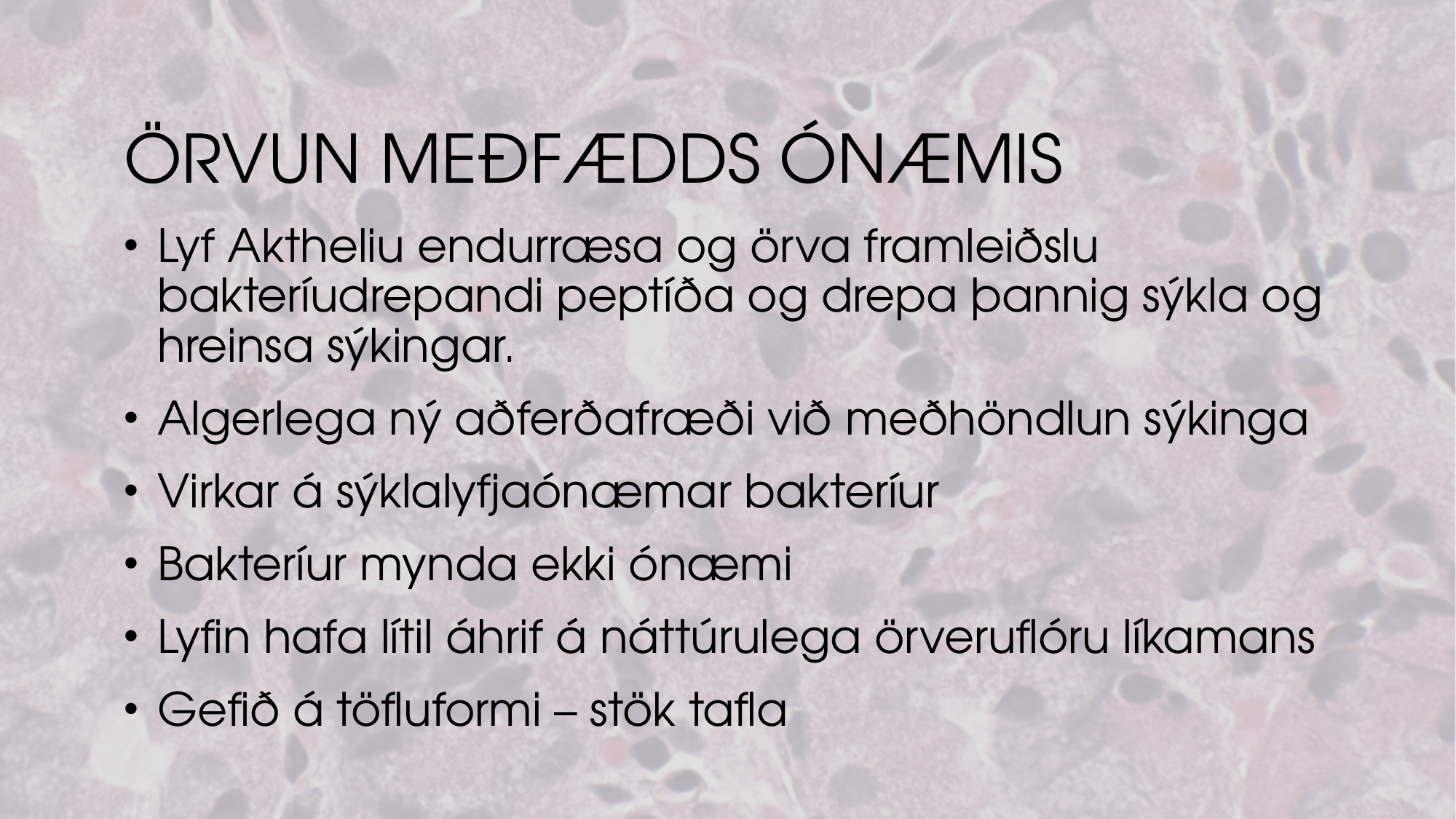

# Örvun meðfædds ónæmis
Lyf Aktheliu endurræsa og örva framleiðslu bakteríudrepandi peptíða og drepa þannig sýkla og hreinsa sýkingar.
Algerlega ný aðferðafræði við meðhöndlun sýkinga
Virkar á sýklalyfjaónæmar bakteríur
Bakteríur mynda ekki ónæmi
Lyfin hafa lítil áhrif á náttúrulega örveruflóru líkamans
Gefið á töfluformi – stök tafla